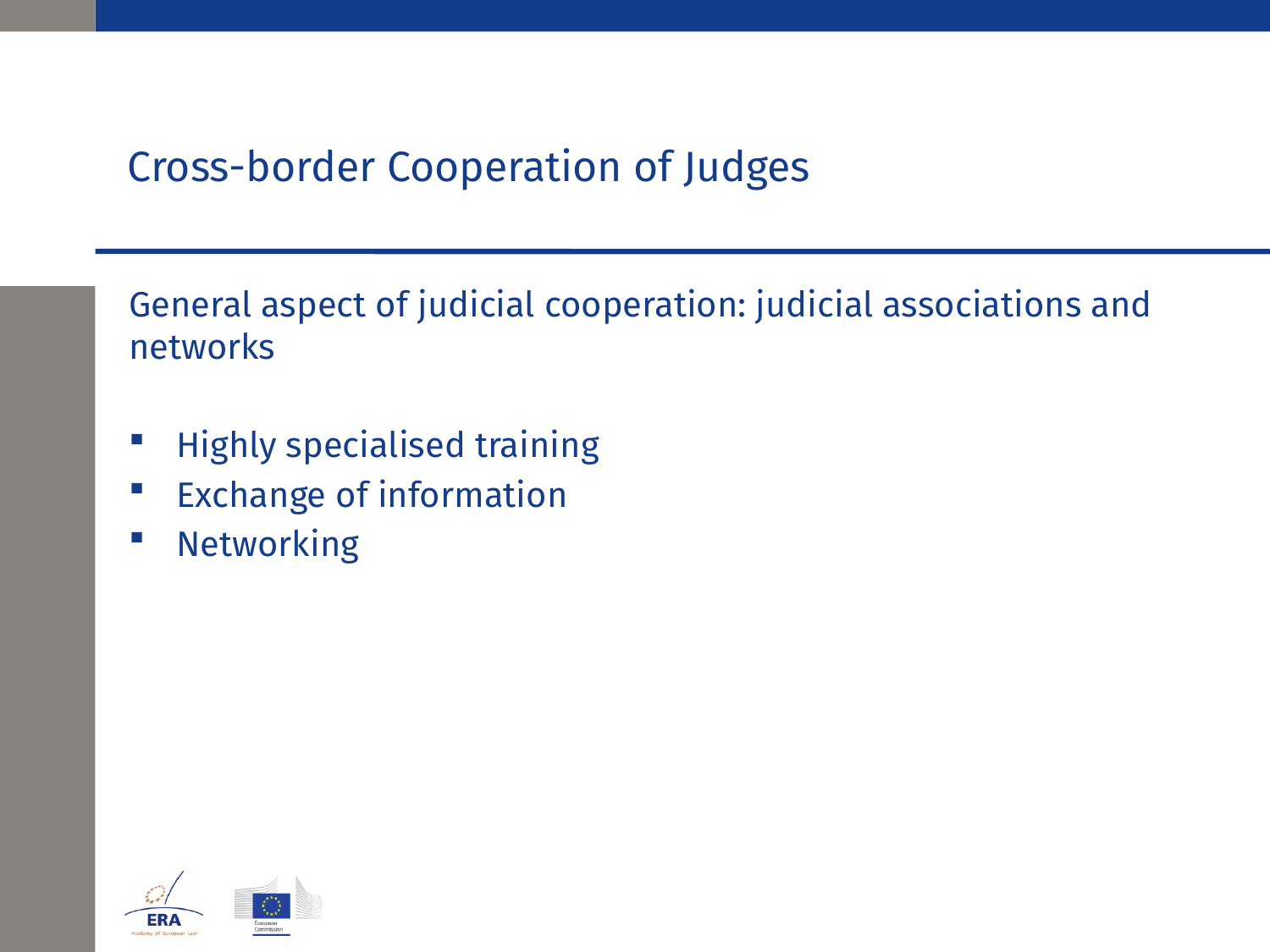

# Cross-border Cooperation of Judges
General aspect of judicial cooperation: judicial associations and networks

Highly specialised training
Exchange of information
Networking